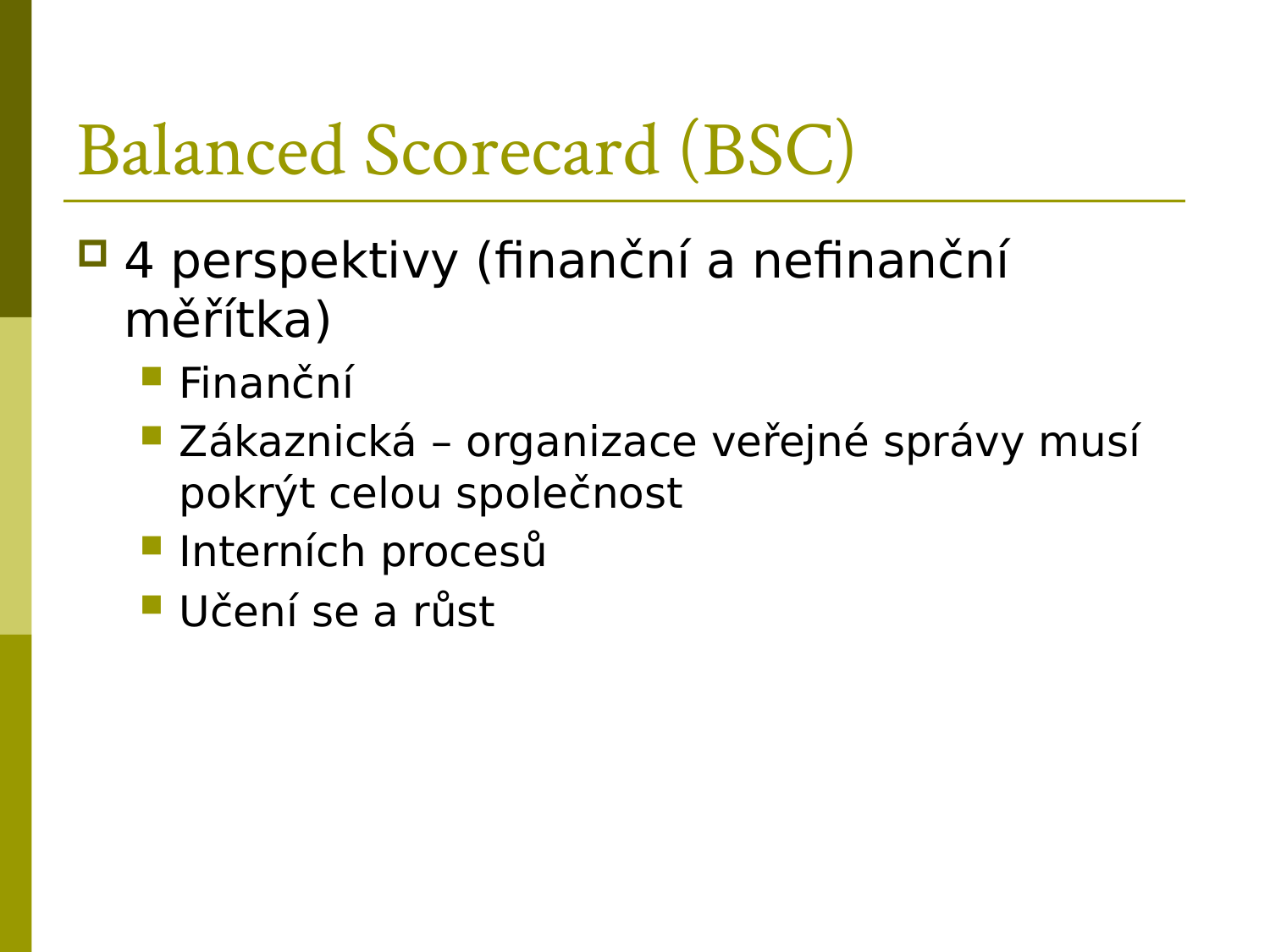

# Balanced Scorecard (BSC)
4 perspektivy (finanční a nefinanční měřítka)
Finanční
Zákaznická – organizace veřejné správy musí pokrýt celou společnost
Interních procesů
Učení se a růst